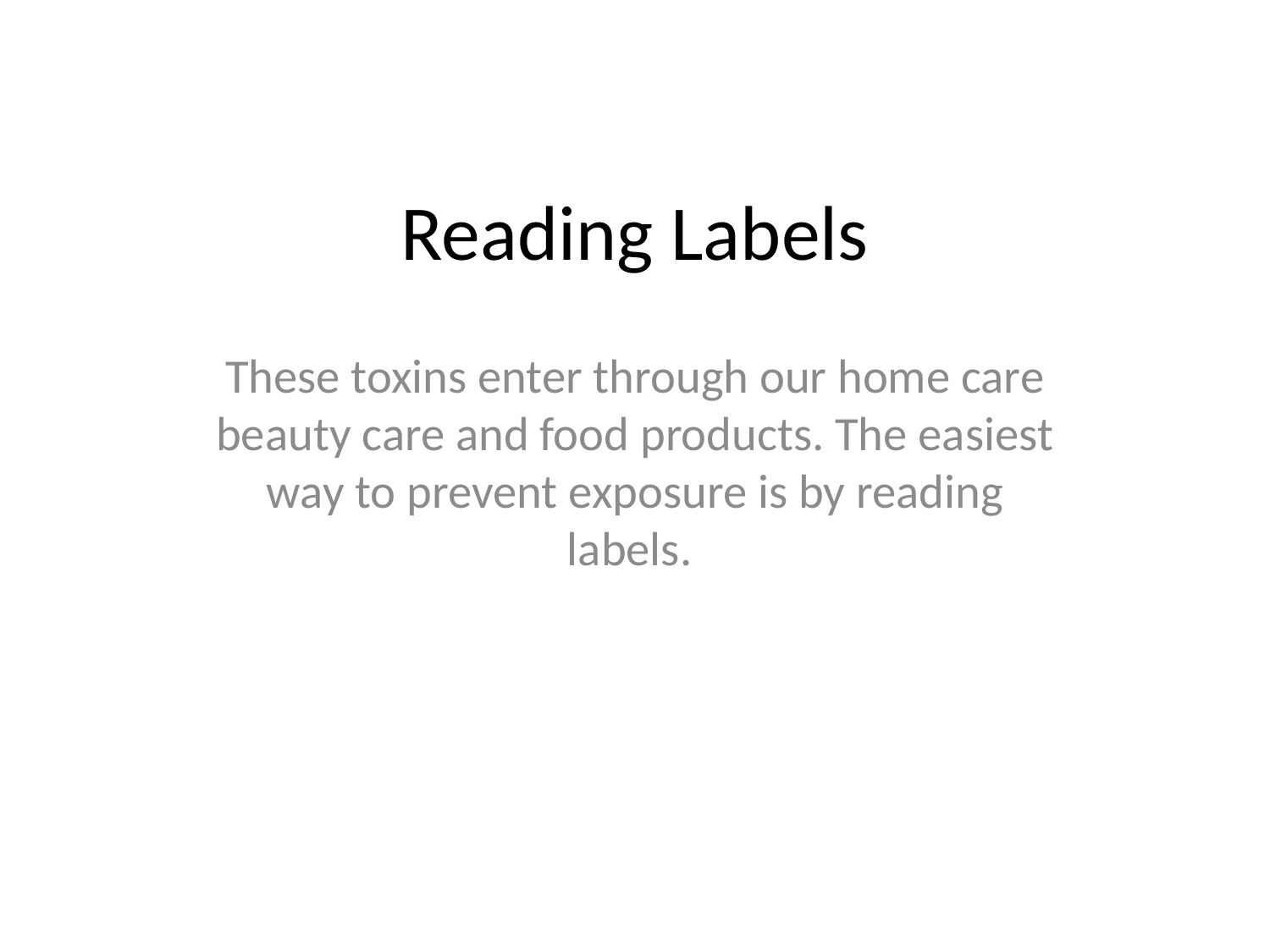

# Reading Labels
These toxins enter through our home care beauty care and food products. The easiest way to prevent exposure is by reading labels.